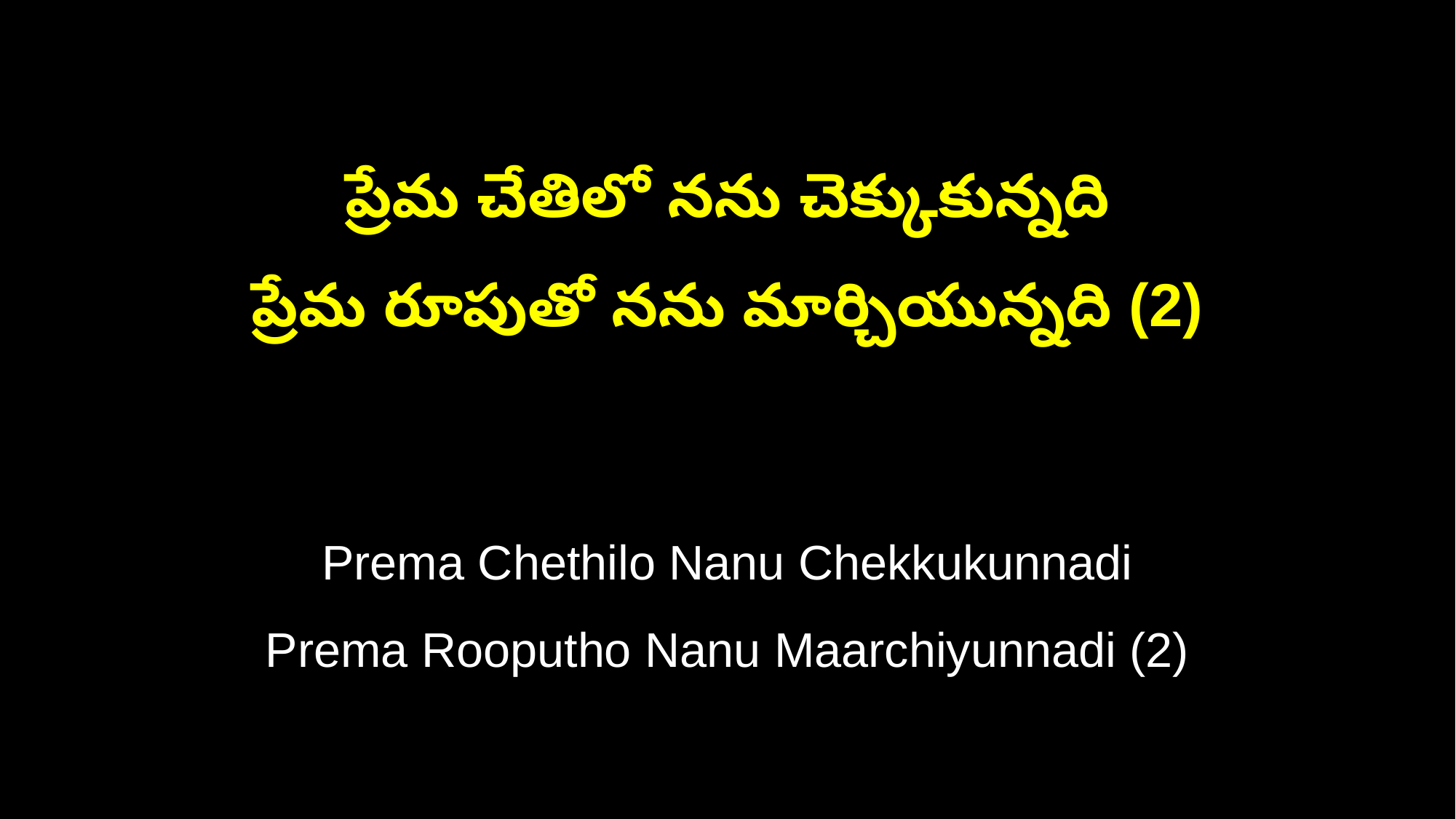

ప్రేమ చేతిలో నను చెక్కుకున్నది
ప్రేమ రూపుతో నను మార్చియున్నది (2)
Prema Chethilo Nanu Chekkukunnadi
Prema Rooputho Nanu Maarchiyunnadi (2)